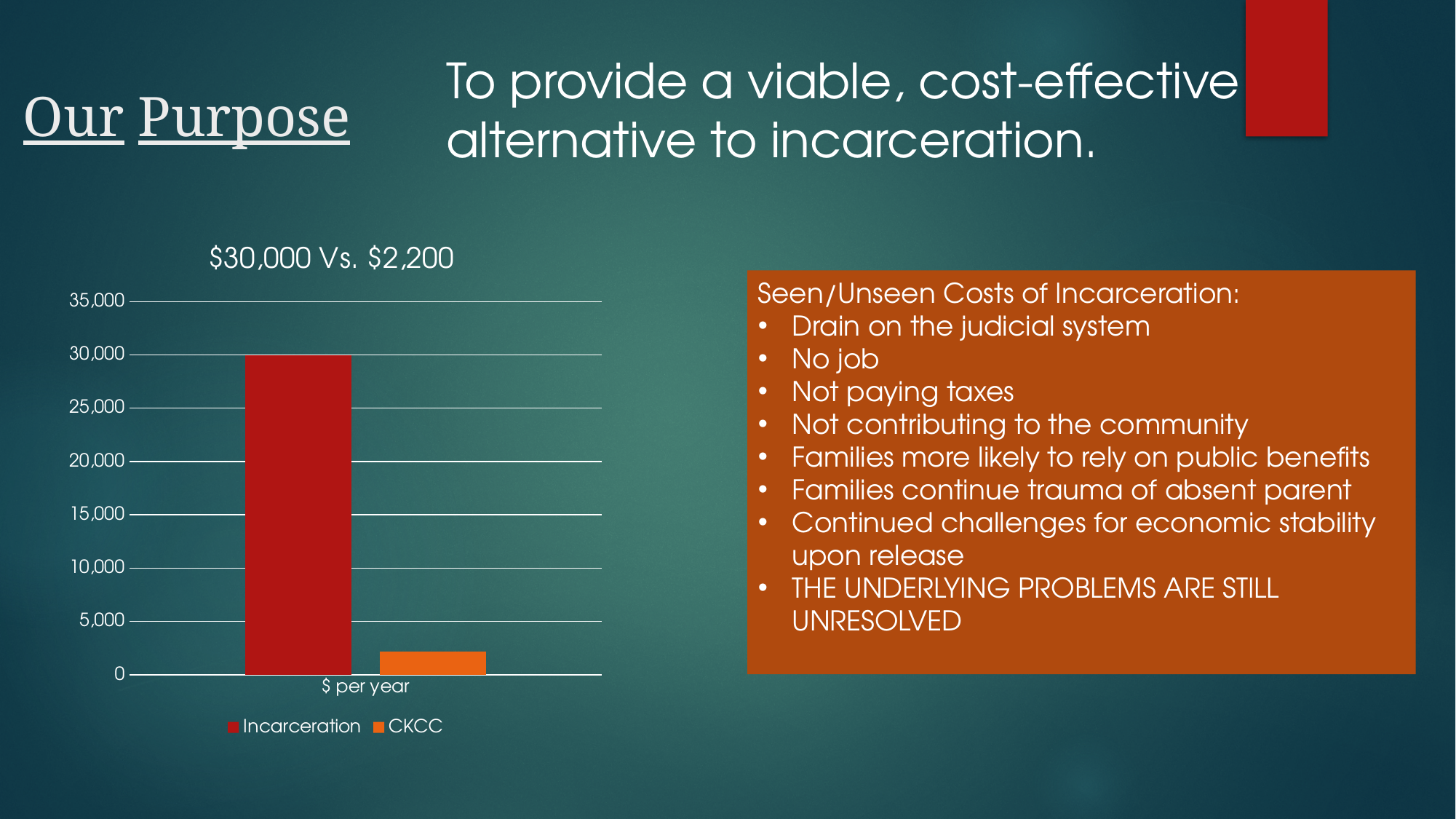

# Our Purpose
To provide a viable, cost-effective alternative to incarceration.

### Chart: $30,000 Vs. $2,200

| Category | Incarceration | CKCC |
|---|---|---|
| $ per year | 30000.0 | 2200.0 |
Seen/Unseen Costs of Incarceration:
Drain on the judicial system
No job
Not paying taxes
Not contributing to the community
Families more likely to rely on public benefits
Families continue trauma of absent parent
Continued challenges for economic stability upon release
THE UNDERLYING PROBLEMS ARE STILL UNRESOLVED